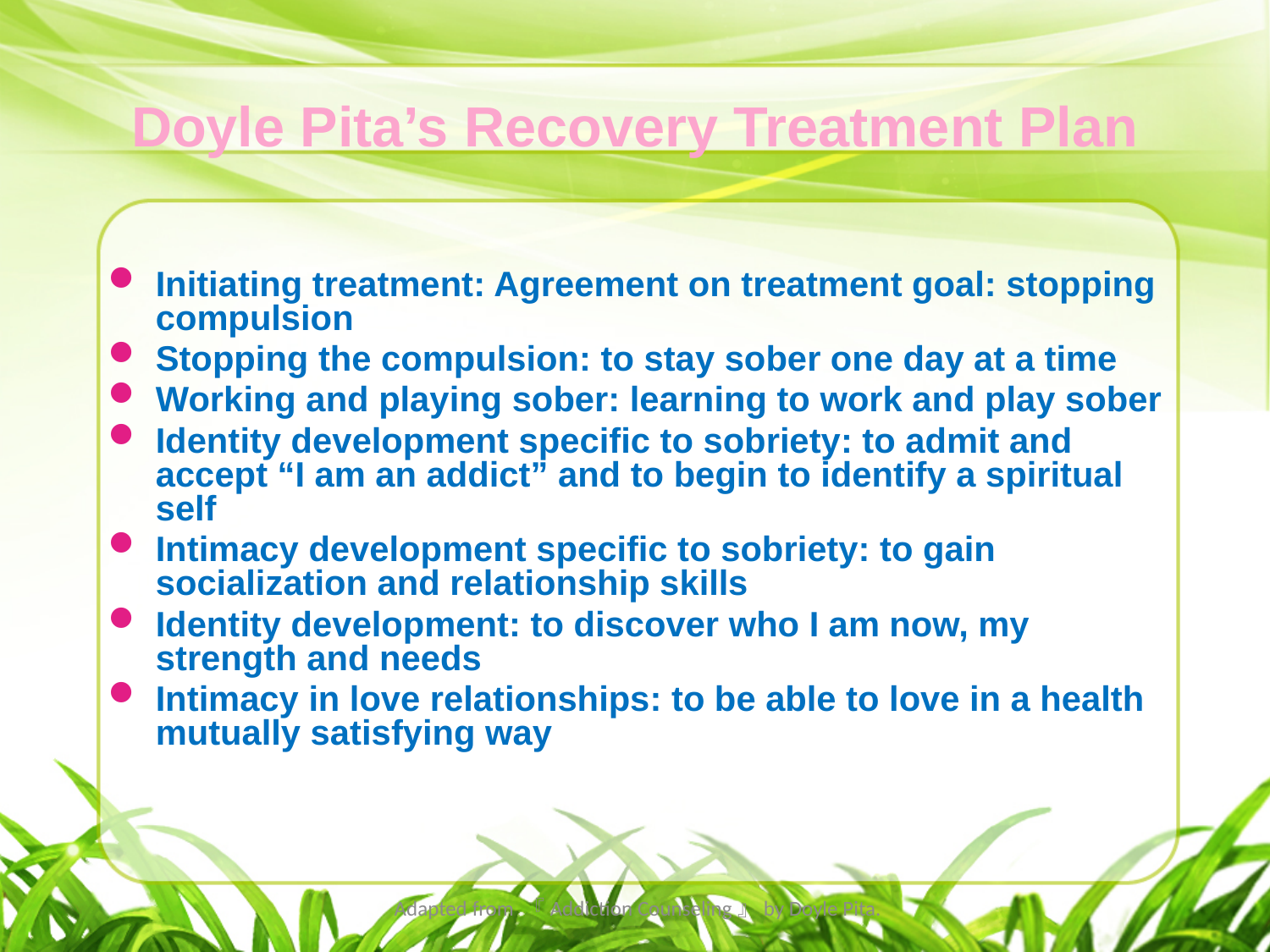

# Doyle Pita’s Recovery Treatment Plan
Initiating treatment: Agreement on treatment goal: stopping compulsion
Stopping the compulsion: to stay sober one day at a time
Working and playing sober: learning to work and play sober
Identity development specific to sobriety: to admit and accept “I am an addict” and to begin to identify a spiritual self
Intimacy development specific to sobriety: to gain socialization and relationship skills
Identity development: to discover who I am now, my strength and needs
Intimacy in love relationships: to be able to love in a health mutually satisfying way

Adapted from 『Addiction Counseling』by Doyle Pita.